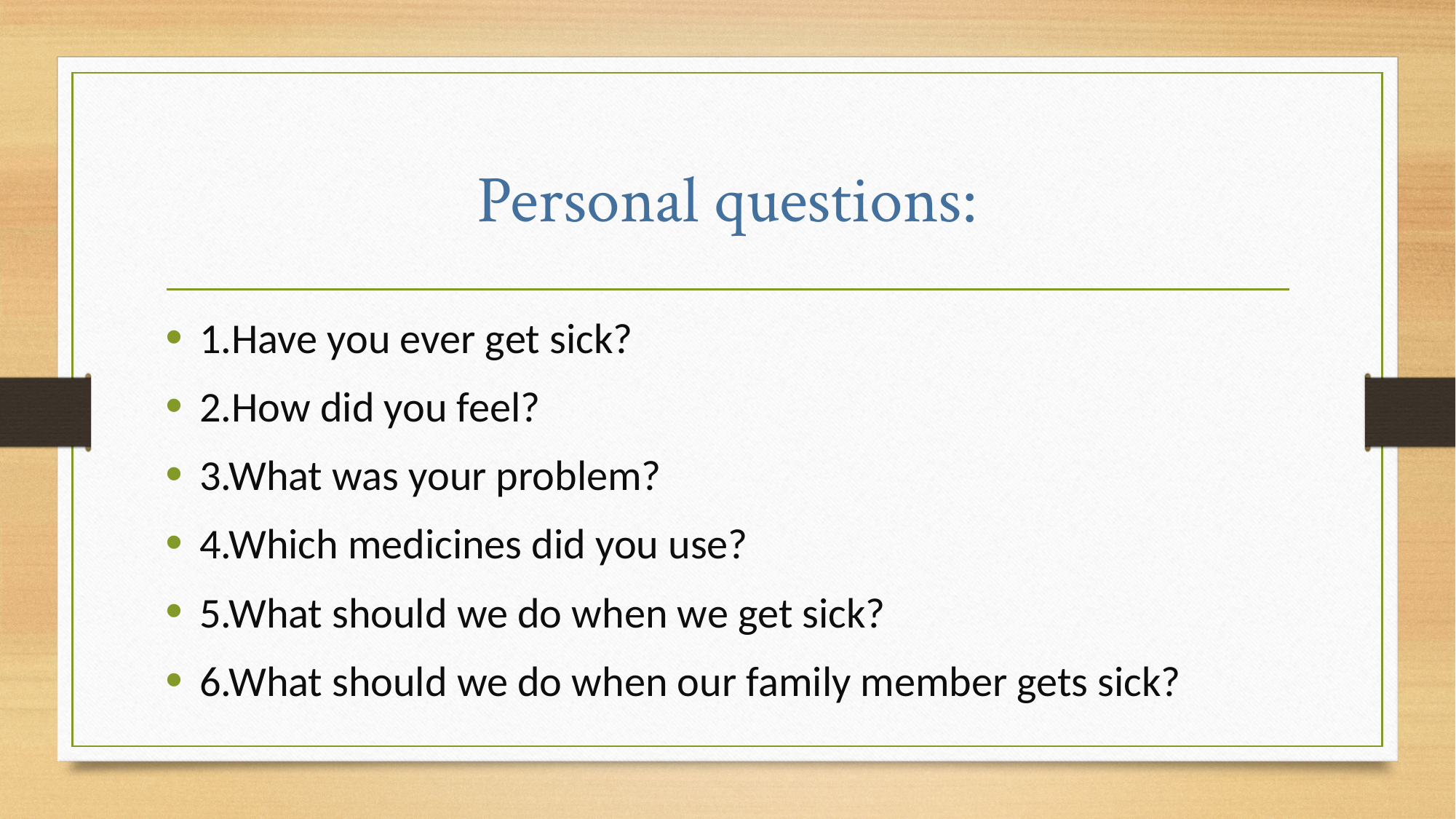

# Personal questions:
1.Have you ever get sick?
2.How did you feel?
3.What was your problem?
4.Which medicines did you use?
5.What should we do when we get sick?
6.What should we do when our family member gets sick?